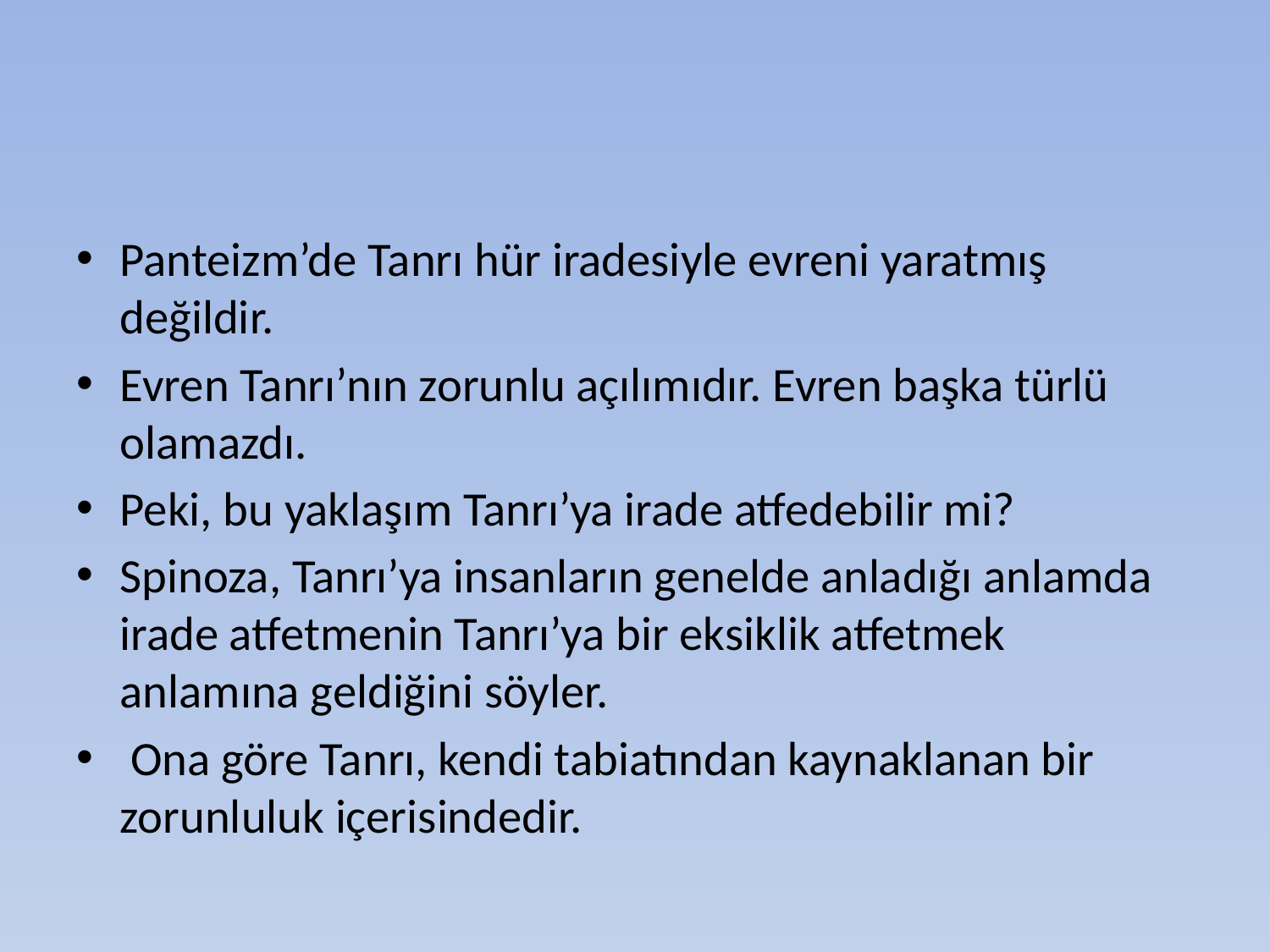

#
Panteizm’de Tanrı hür iradesiyle evreni yaratmış değildir.
Evren Tanrı’nın zorunlu açılımıdır. Evren başka türlü olamazdı.
Peki, bu yaklaşım Tanrı’ya irade atfedebilir mi?
Spinoza, Tanrı’ya insanların genelde anladığı anlamda irade atfetmenin Tanrı’ya bir eksiklik atfetmek anlamına geldiğini söyler.
 Ona göre Tanrı, kendi tabiatından kaynaklanan bir zorunluluk içerisindedir.